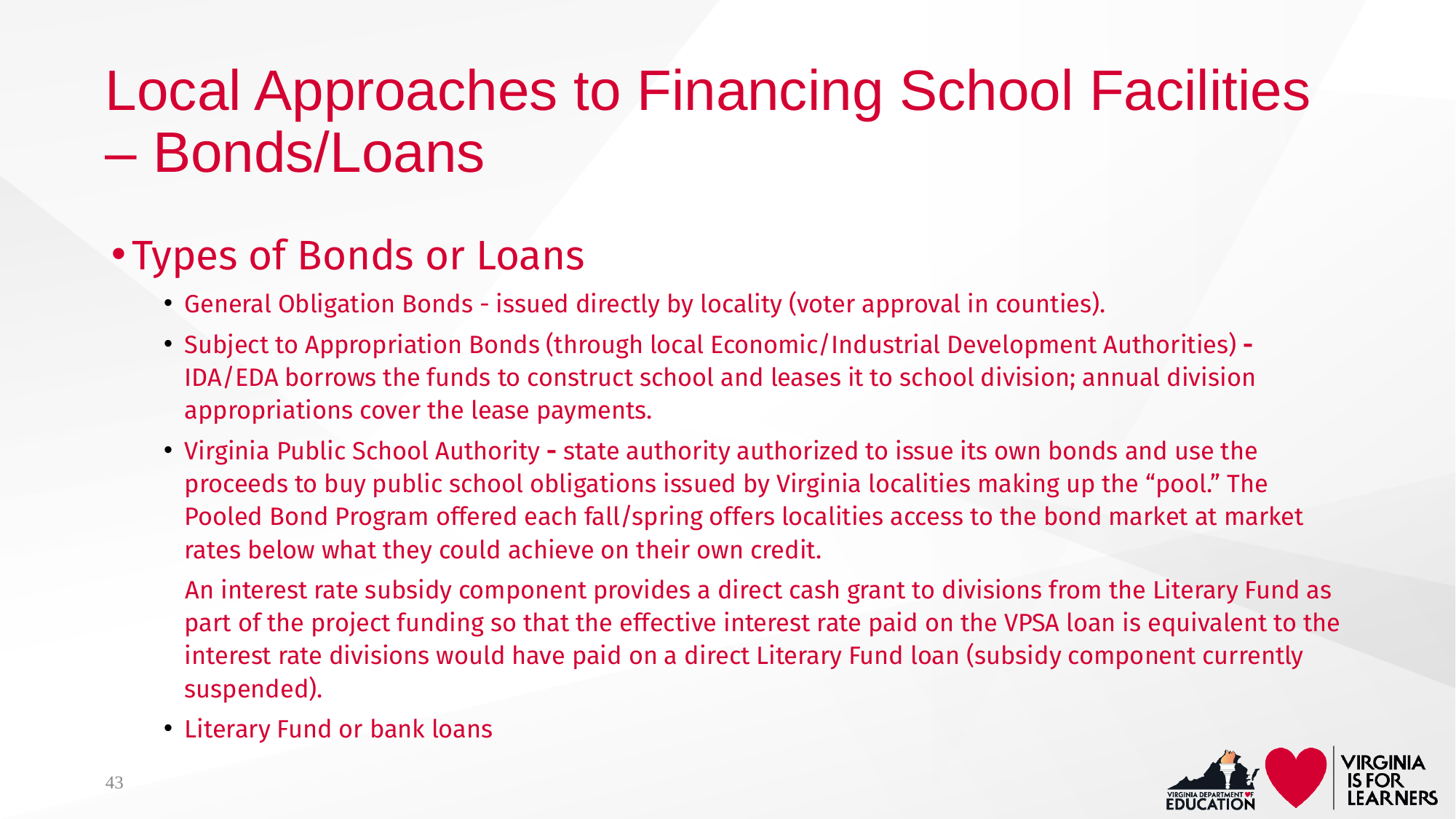

# Local Approaches to Financing School Facilities – Bonds/Loans
Types of Bonds or Loans
General Obligation Bonds - issued directly by locality (voter approval in counties).
Subject to Appropriation Bonds (through local Economic/Industrial Development Authorities) - IDA/EDA borrows the funds to construct school and leases it to school division; annual division appropriations cover the lease payments.
Virginia Public School Authority - state authority authorized to issue its own bonds and use the proceeds to buy public school obligations issued by Virginia localities making up the “pool.” The Pooled Bond Program offered each fall/spring offers localities access to the bond market at market rates below what they could achieve on their own credit.
An interest rate subsidy component provides a direct cash grant to divisions from the Literary Fund as part of the project funding so that the effective interest rate paid on the VPSA loan is equivalent to the interest rate divisions would have paid on a direct Literary Fund loan (subsidy component currently suspended).
Literary Fund or bank loans
43